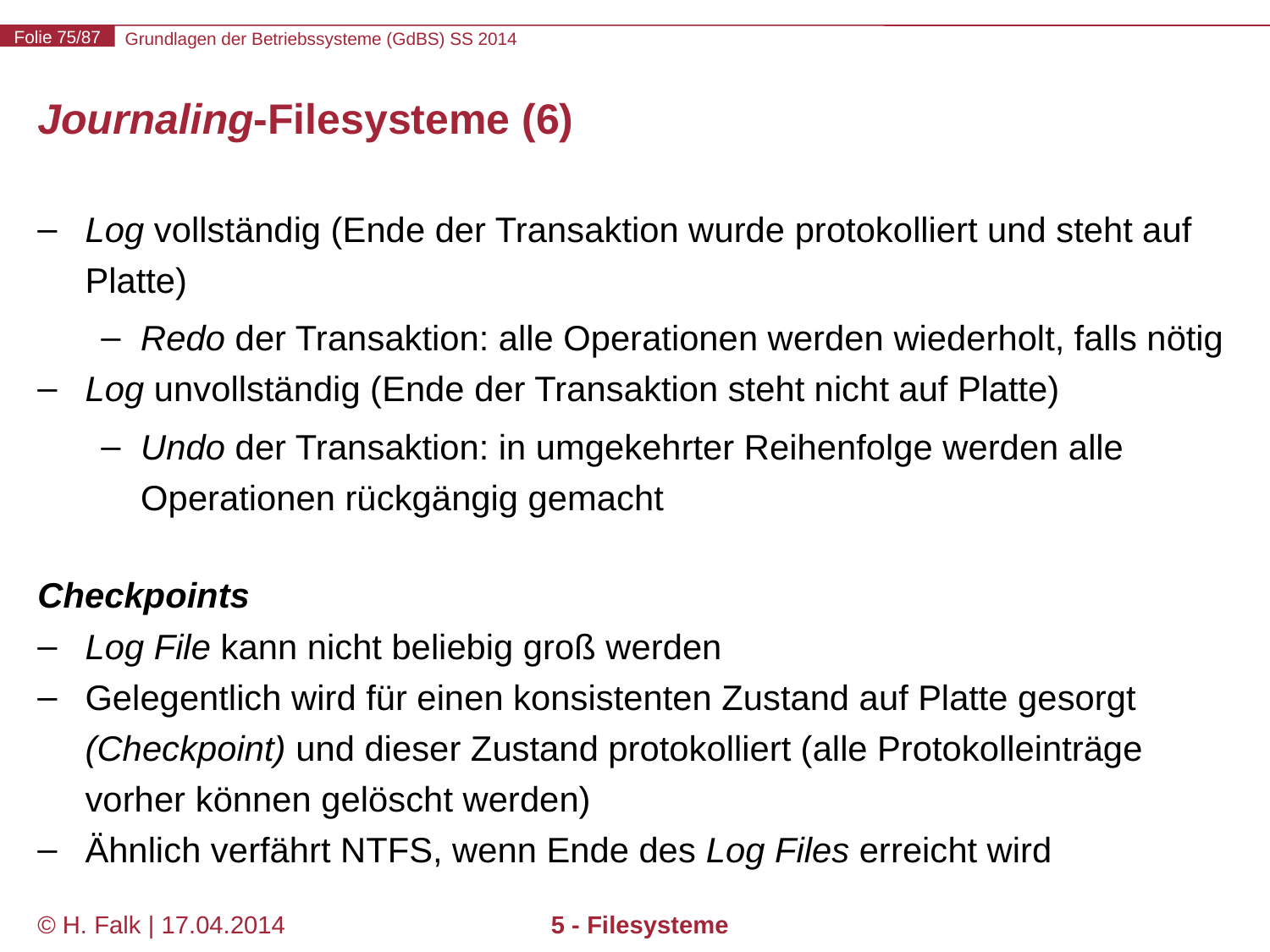

# Journaling-Filesysteme (6)
Log vollständig (Ende der Transaktion wurde protokolliert und steht auf Platte)
Redo der Transaktion: alle Operationen werden wiederholt, falls nötig
Log unvollständig (Ende der Transaktion steht nicht auf Platte)
Undo der Transaktion: in umgekehrter Reihenfolge werden alle Operationen rückgängig gemacht

Checkpoints
Log File kann nicht beliebig groß werden
Gelegentlich wird für einen konsistenten Zustand auf Platte gesorgt (Checkpoint) und dieser Zustand protokolliert (alle Protokolleinträge vorher können gelöscht werden)
Ähnlich verfährt NTFS, wenn Ende des Log Files erreicht wird
© H. Falk | 17.04.2014
5 - Filesysteme